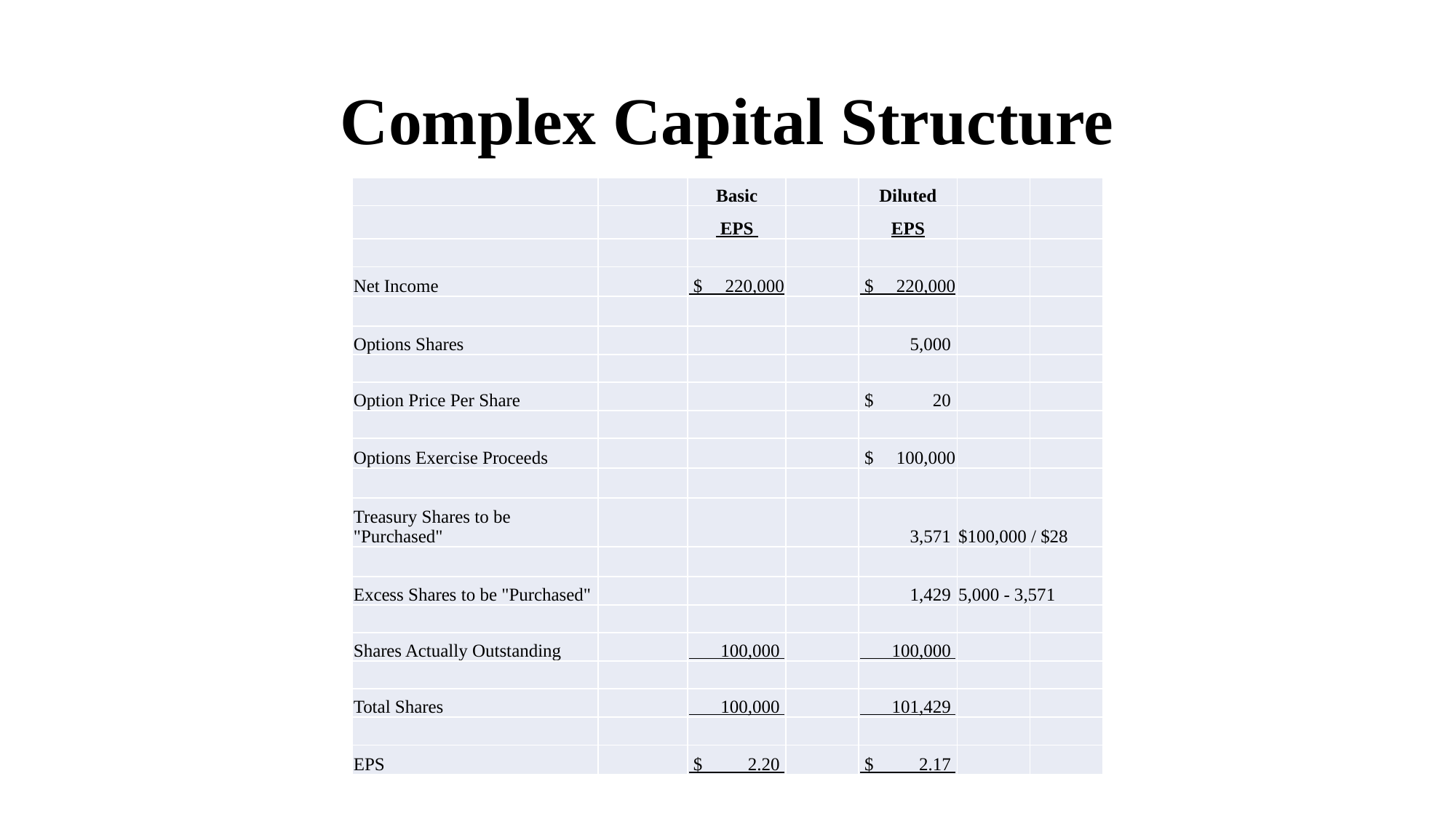

# Complex Capital Structure
|  |  | Basic |  | Diluted |  |  |
| --- | --- | --- | --- | --- | --- | --- |
|  |  | EPS |  | EPS |  |  |
|  |  |  |  |  |  |  |
| Net Income |  | $ 220,000 |  | $ 220,000 |  |  |
|  |  |  |  |  |  |  |
| Options Shares |  |  |  | 5,000 |  |  |
|  |  |  |  |  |  |  |
| Option Price Per Share |  |  |  | $ 20 |  |  |
|  |  |  |  |  |  |  |
| Options Exercise Proceeds |  |  |  | $ 100,000 |  |  |
|  |  |  |  |  |  |  |
| Treasury Shares to be "Purchased" |  |  |  | 3,571 | $100,000 / $28 |  |
|  |  |  |  |  |  |  |
| Excess Shares to be "Purchased" |  |  |  | 1,429 | 5,000 - 3,571 |  |
|  |  |  |  |  |  |  |
| Shares Actually Outstanding |  | 100,000 |  | 100,000 |  |  |
|  |  |  |  |  |  |  |
| Total Shares |  | 100,000 |  | 101,429 |  |  |
|  |  |  |  |  |  |  |
| EPS |  | $ 2.20 |  | $ 2.17 |  |  |